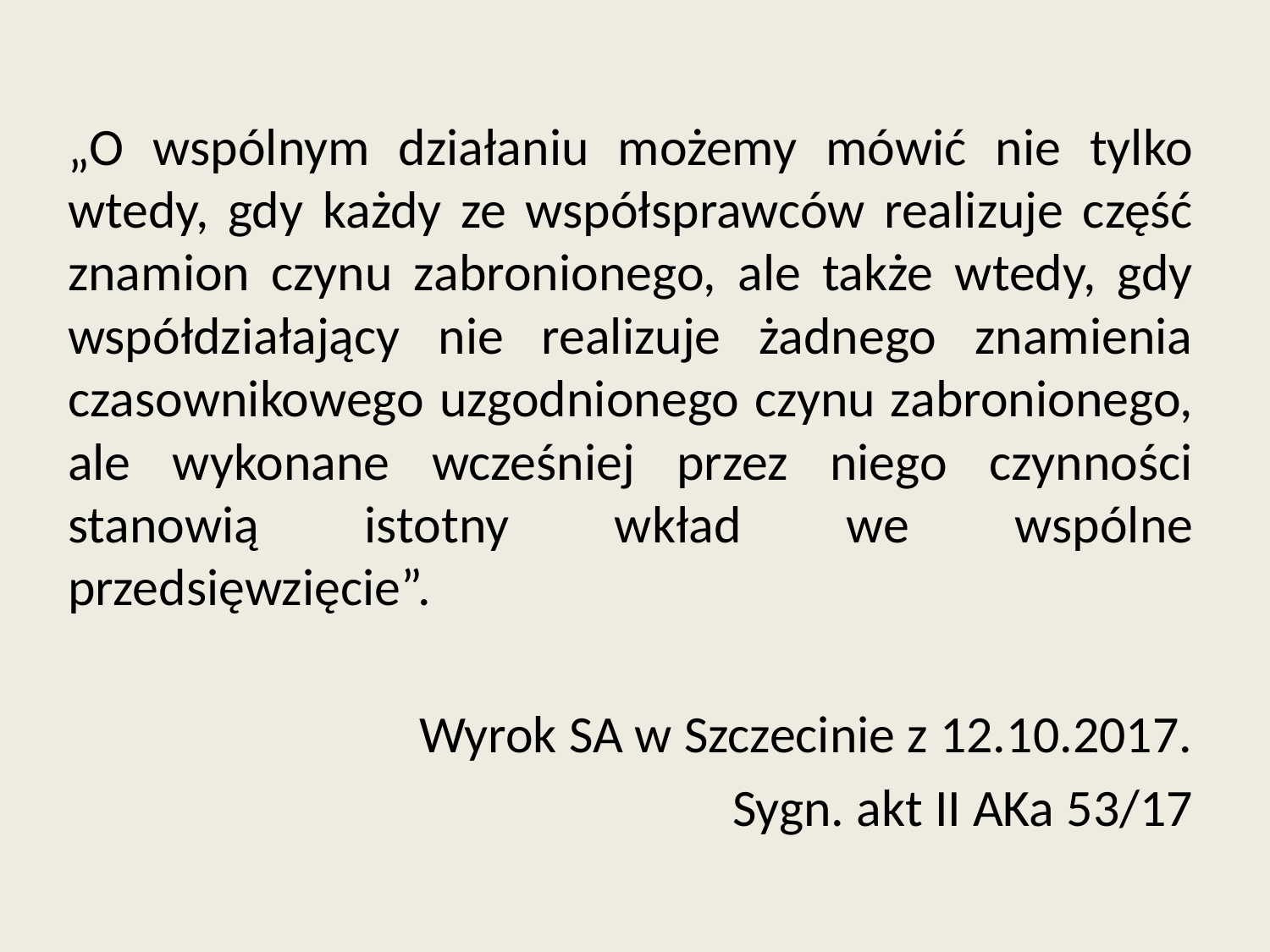

„O wspólnym działaniu możemy mówić nie tylko wtedy, gdy każdy ze współsprawców realizuje część znamion czynu zabronionego, ale także wtedy, gdy współdziałający nie realizuje żadnego znamienia czasownikowego uzgodnionego czynu zabronionego, ale wykonane wcześniej przez niego czynności stanowią istotny wkład we wspólne przedsięwzięcie”.

Wyrok SA w Szczecinie z 12.10.2017.
Sygn. akt II AKa 53/17